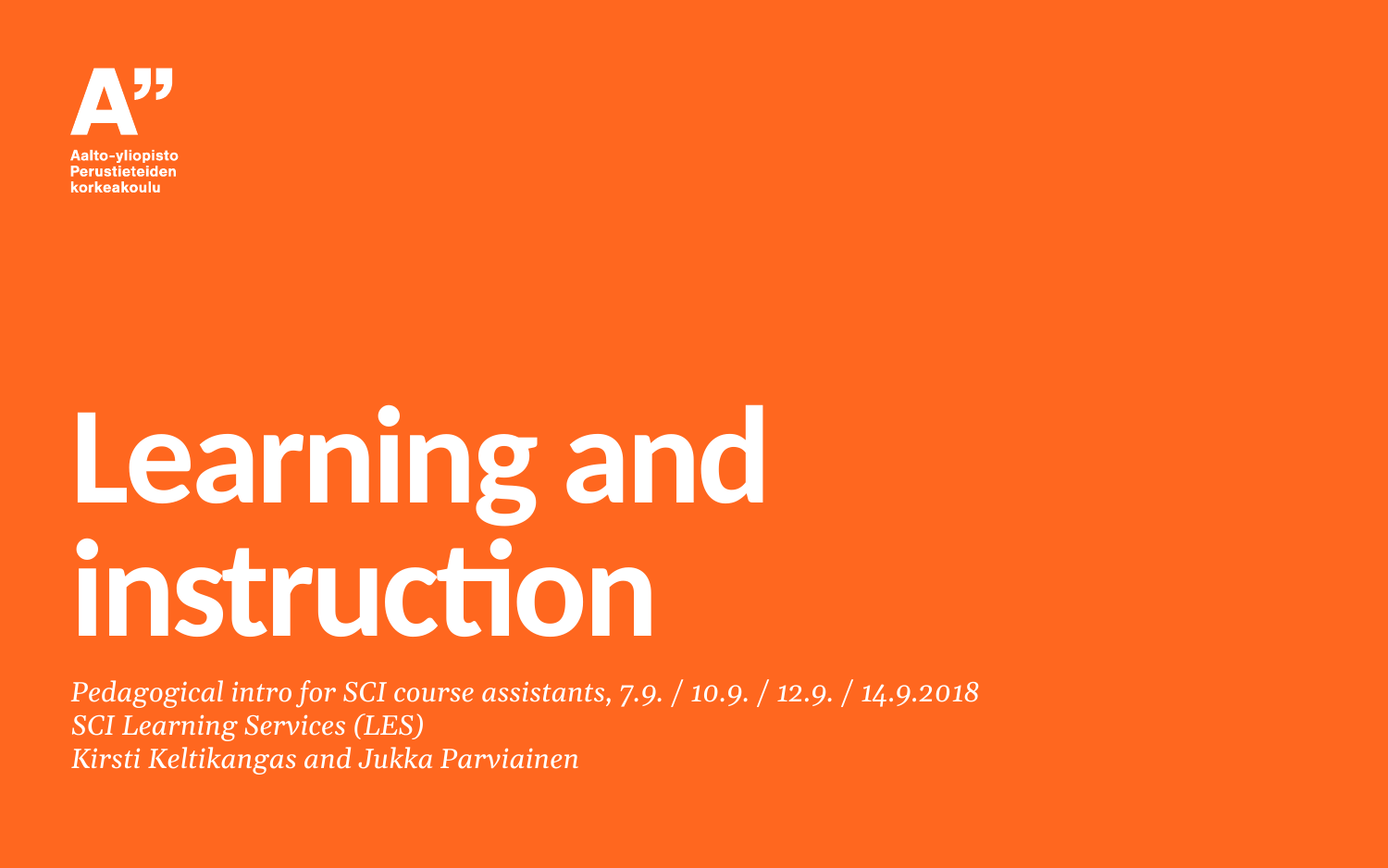

# Learning and instruction
Pedagogical intro for SCI course assistants, 7.9. / 10.9. / 12.9. / 14.9.2018
SCI Learning Services (LES)
Kirsti Keltikangas and Jukka Parviainen